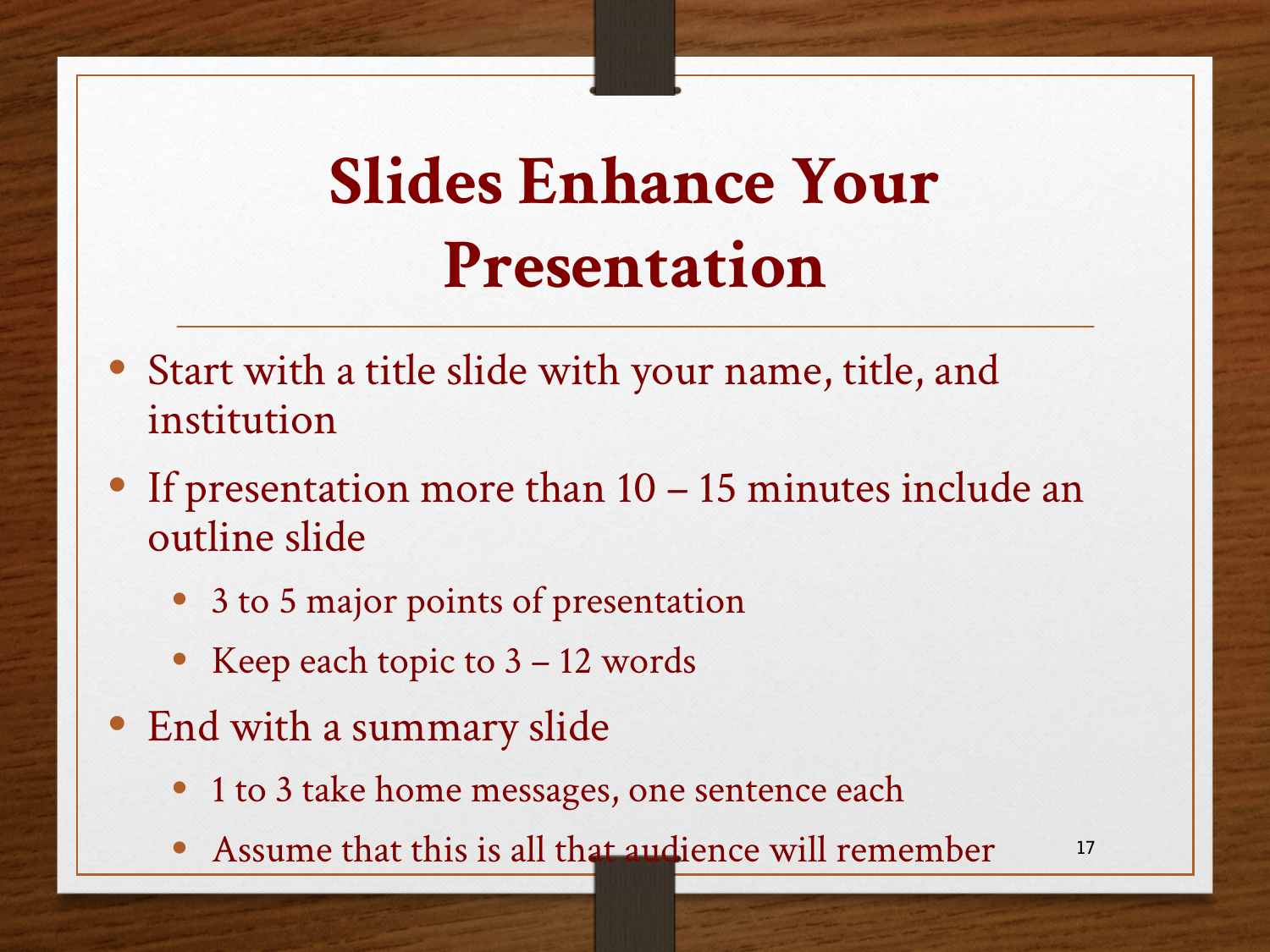

# Slides Enhance Your Presentation
Start with a title slide with your name, title, and institution
If presentation more than 10 – 15 minutes include an outline slide
3 to 5 major points of presentation
Keep each topic to 3 – 12 words
End with a summary slide
1 to 3 take home messages, one sentence each
Assume that this is all that audience will remember
17